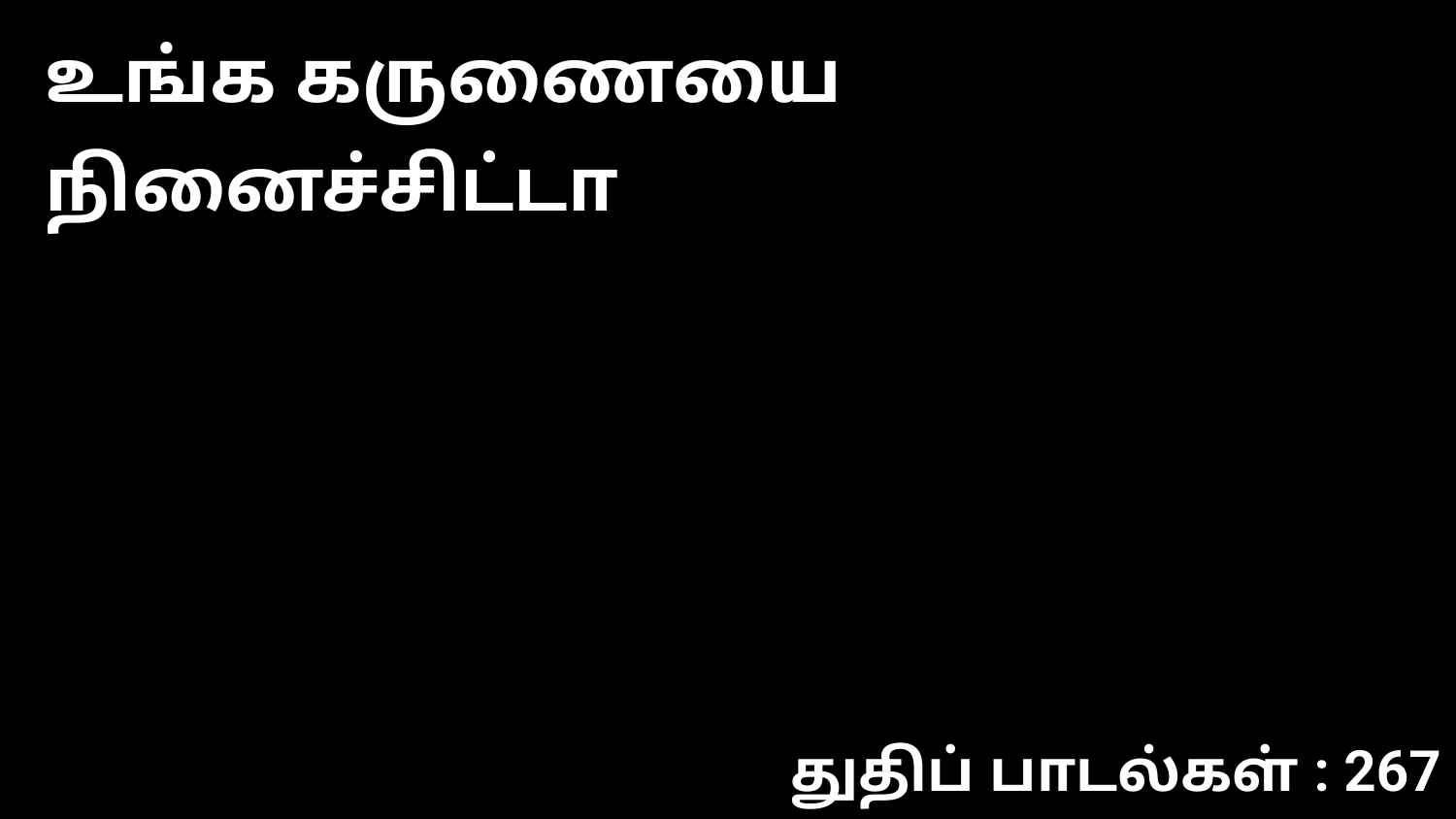

உங்க கருணையை நினைச்சிட்டா
துதிப் பாடல்கள் : 267